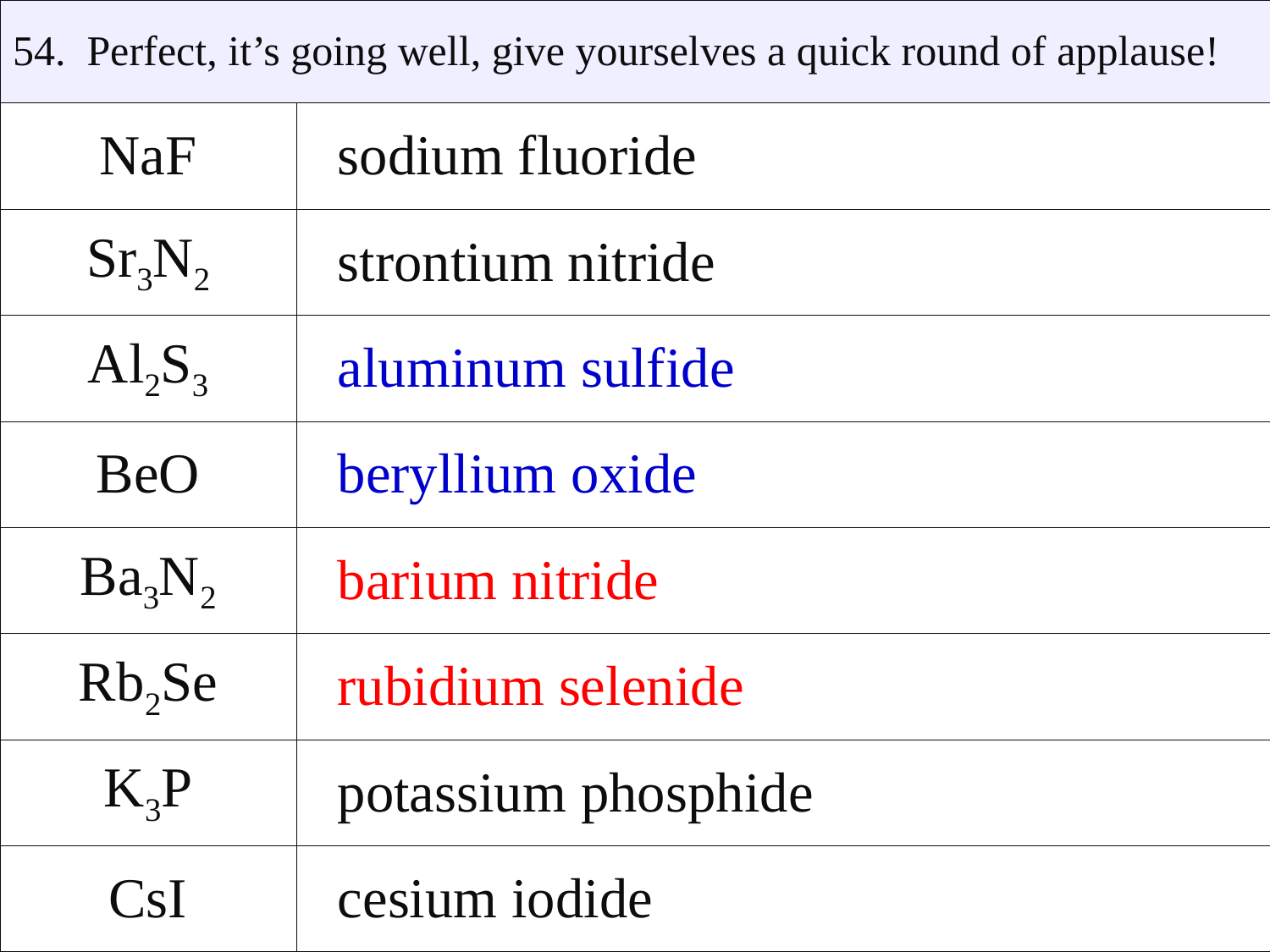

| 54. Perfect, it’s going well, give yourselves a quick round of applause! |  |
| --- | --- |
| NaF | sodium fluoride |
| Sr3N2 | strontium nitride |
| Al2S3 | aluminum sulfide |
| BeO | beryllium oxide |
| Ba3N2 | barium nitride |
| Rb2Se | rubidium selenide |
| K3P | potassium phosphide |
| CsI | cesium iodide |